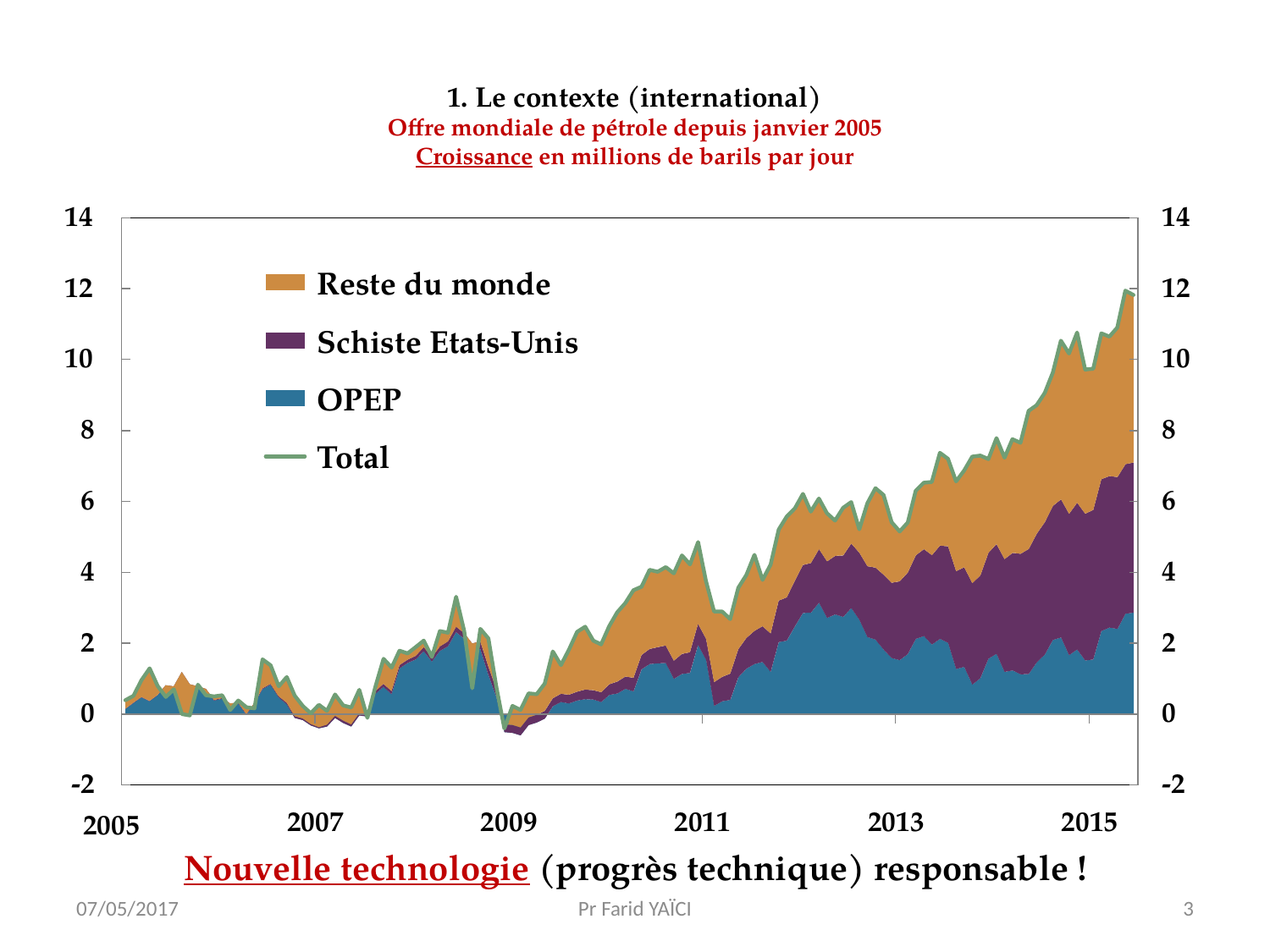

# 1. Le contexte (international) Offre mondiale de pétrole depuis janvier 2005 Croissance en millions de barils par jour
14
14

 Reste du monde
12
12

 Schiste Etats-Unis

10
10

 OPEP

8
8

 Total

6
6

4
4

2
2

0
0

-2
-2

2007
2009
2011
2013
2015
2005

Nouvelle technologie (progrès technique) responsable !
07/05/2017
Pr Farid YAÏCI
3